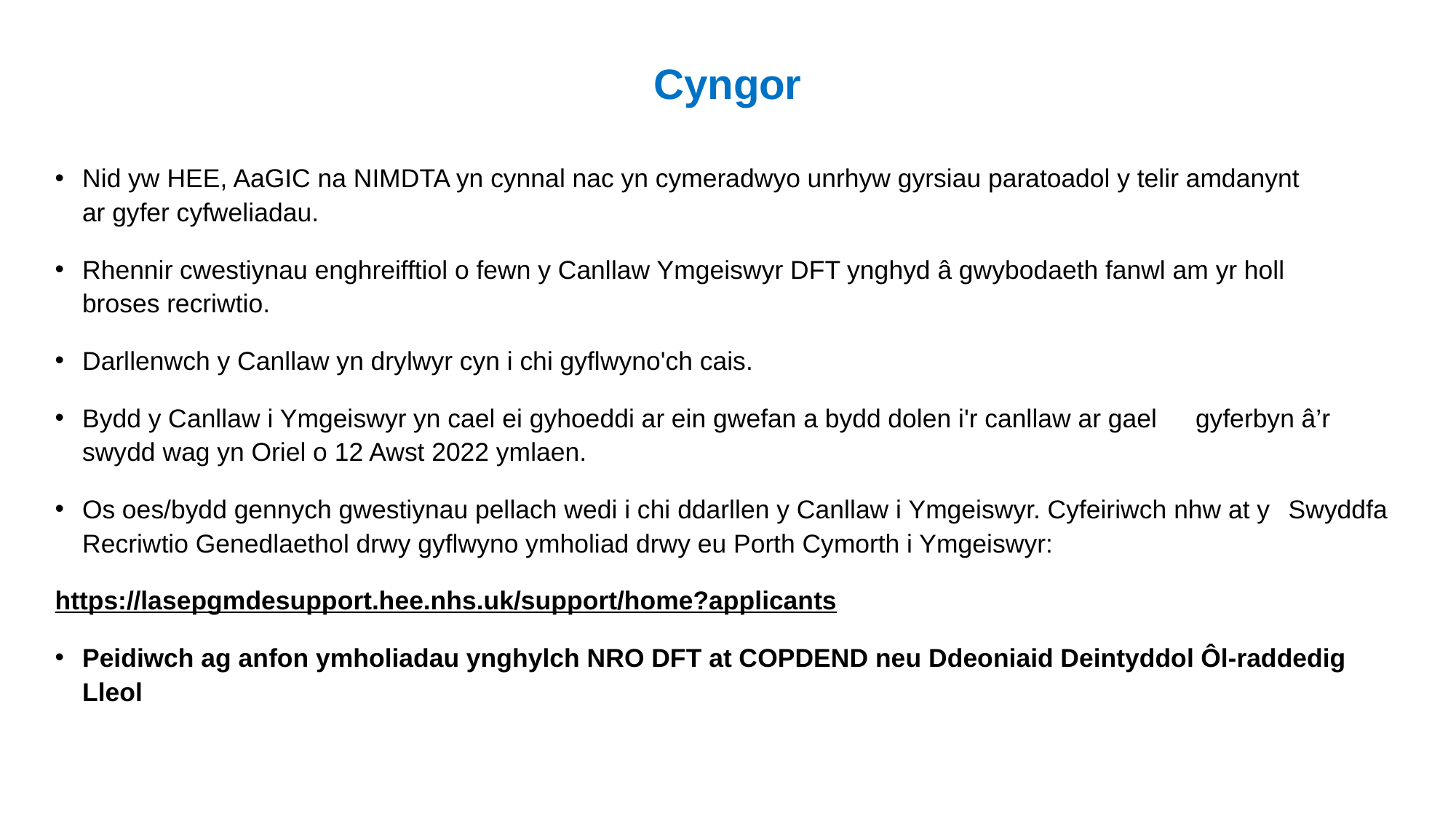

# Cyngor

	Nid yw HEE, AaGIC na NIMDTA yn cynnal nac yn cymeradwyo unrhyw gyrsiau paratoadol y telir amdanynt 	ar gyfer cyfweliadau.
	Rhennir cwestiynau enghreifftiol o fewn y Canllaw Ymgeiswyr DFT ynghyd â gwybodaeth fanwl am yr holl 	broses recriwtio.
	Darllenwch y Canllaw yn drylwyr cyn i chi gyflwyno'ch cais.
	Bydd y Canllaw i Ymgeiswyr yn cael ei gyhoeddi ar ein gwefan a bydd dolen i'r canllaw ar gael  	gyferbyn â’r 	swydd wag yn Oriel o 12 Awst 2022 ymlaen.
	Os oes/bydd gennych gwestiynau pellach wedi i chi ddarllen y Canllaw i Ymgeiswyr. Cyfeiriwch nhw at y 	Swyddfa Recriwtio Genedlaethol drwy gyflwyno ymholiad drwy eu Porth Cymorth i Ymgeiswyr:
https://lasepgmdesupport.hee.nhs.uk/support/home?applicants
Peidiwch ag anfon ymholiadau ynghylch NRO DFT at COPDEND neu Ddeoniaid Deintyddol Ôl-raddedig Lleol